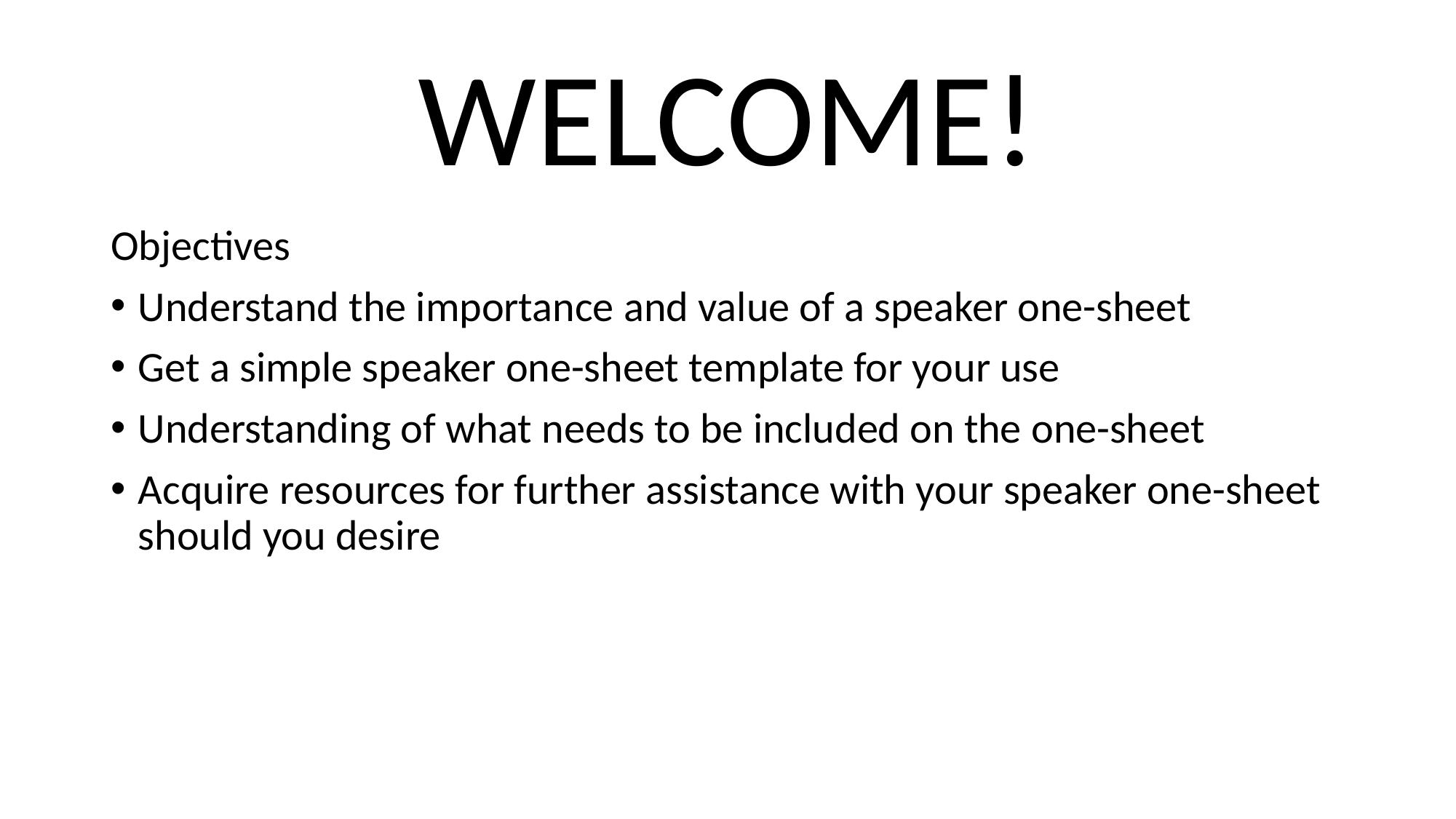

# WELCOME!
Objectives
Understand the importance and value of a speaker one-sheet
Get a simple speaker one-sheet template for your use
Understanding of what needs to be included on the one-sheet
Acquire resources for further assistance with your speaker one-sheet should you desire